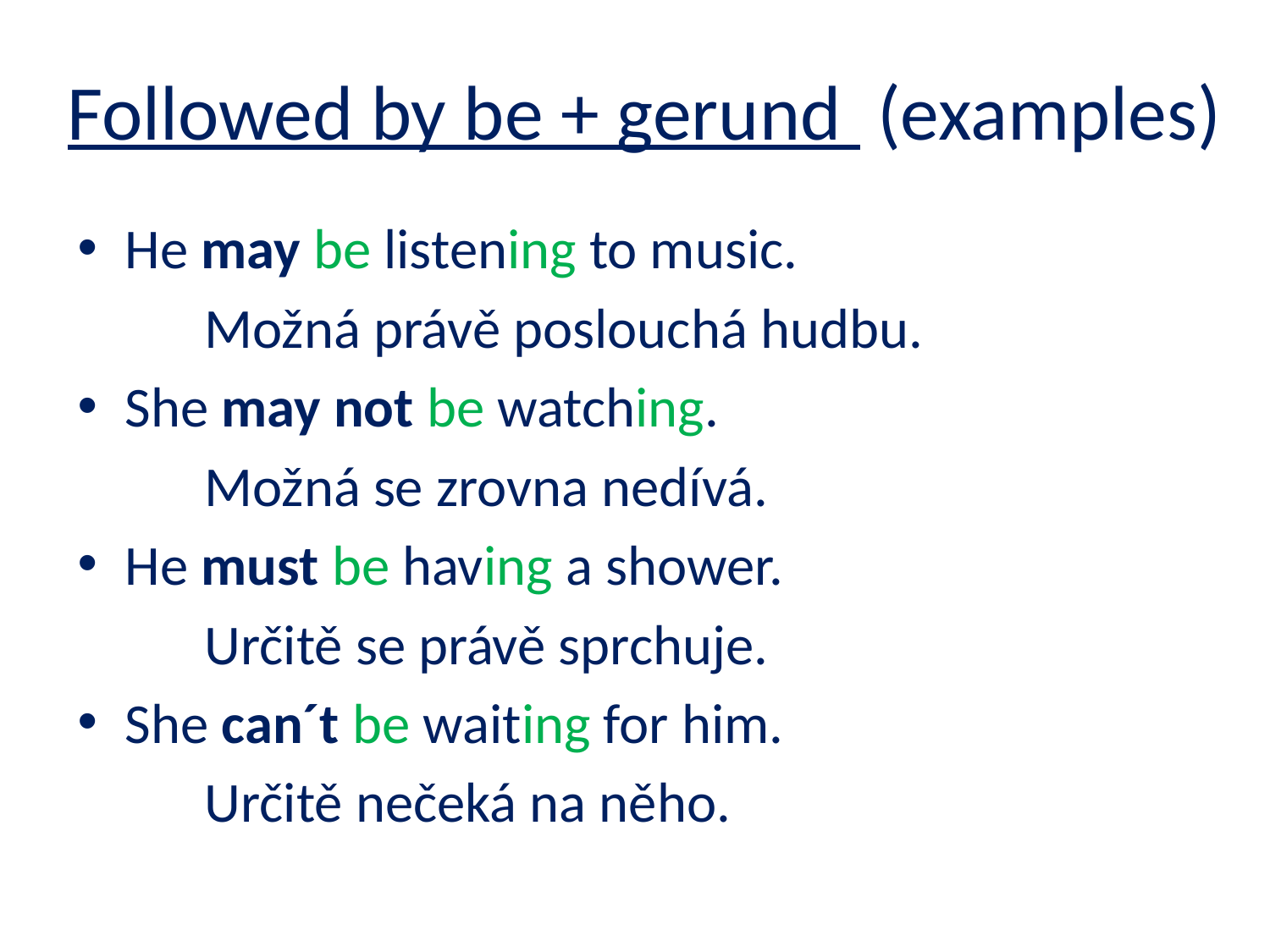

Followed by be + gerund  (examples)
He may be listening to music.
	Možná právě poslouchá hudbu.
She may not be watching.
	Možná se zrovna nedívá.
He must be having a shower.
	Určitě se právě sprchuje.
She can´t be waiting for him.
	Určitě nečeká na něho.